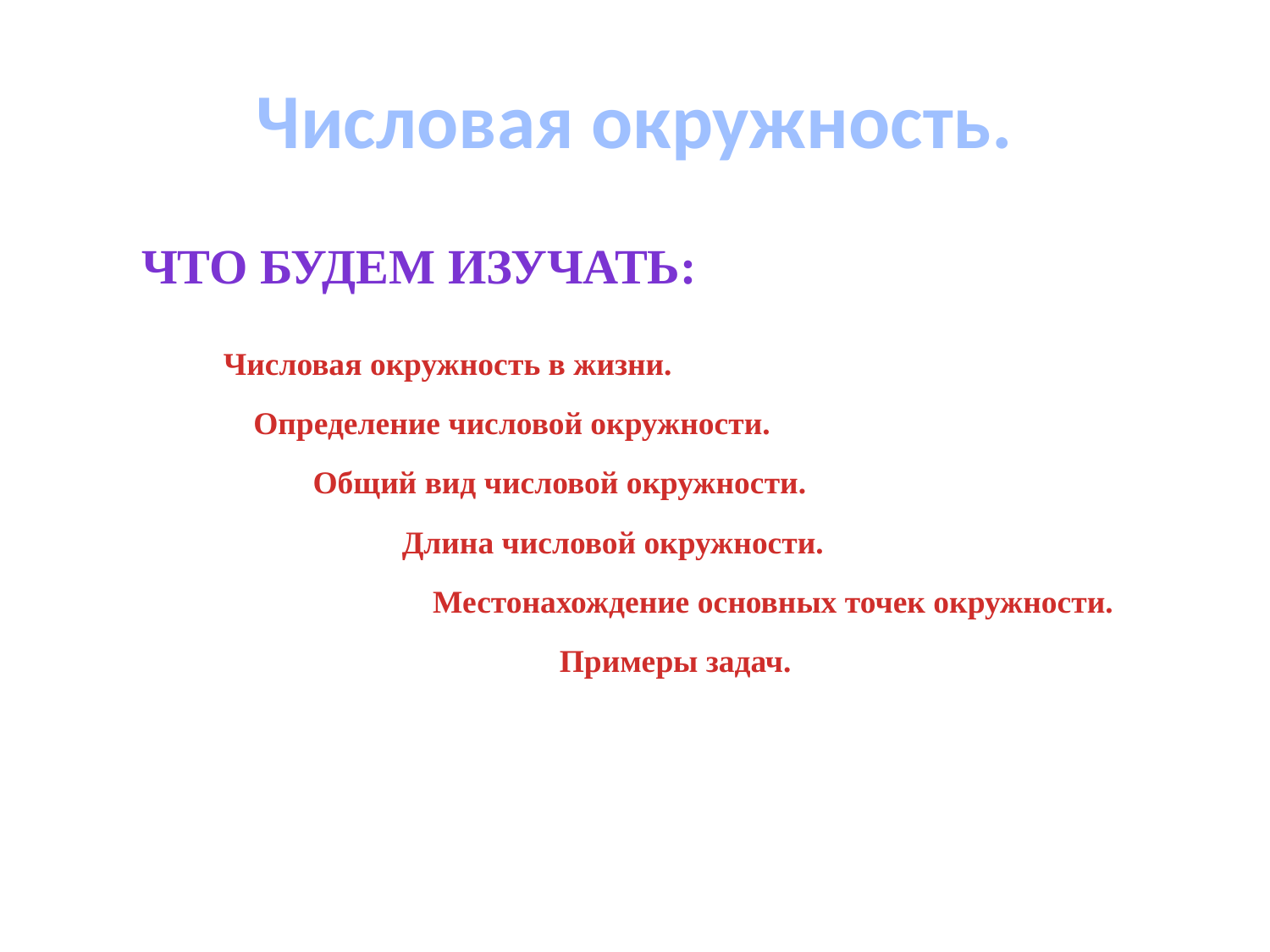

# Числовая окружность.
Что будем изучать:
Числовая окружность в жизни.
Определение числовой окружности.
Общий вид числовой окружности.
Длина числовой окружности.
Местонахождение основных точек окружности.
Примеры задач.